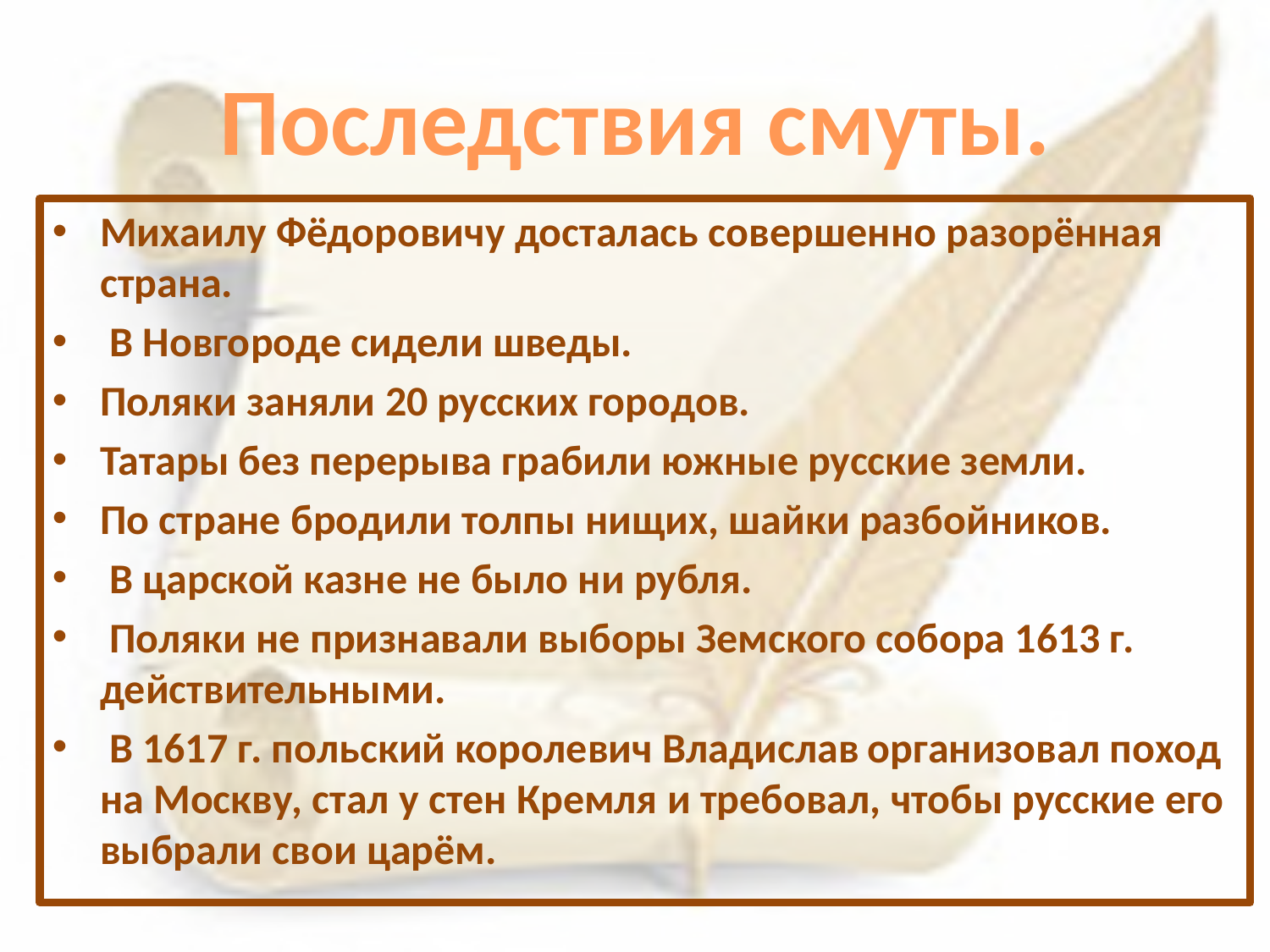

# Последствия смуты.
Михаилу Фёдоровичу досталась совершенно разорённая страна.
 В Новгороде сидели шведы.
Поляки заняли 20 русских городов.
Татары без перерыва грабили южные русские земли.
По стране бродили толпы нищих, шайки разбойников.
 В царской казне не было ни рубля.
 Поляки не признавали выборы Земского собора 1613 г. действительными.
 В 1617 г. польский королевич Владислав организовал поход на Москву, стал у стен Кремля и требовал, чтобы русские его выбрали свои царём.